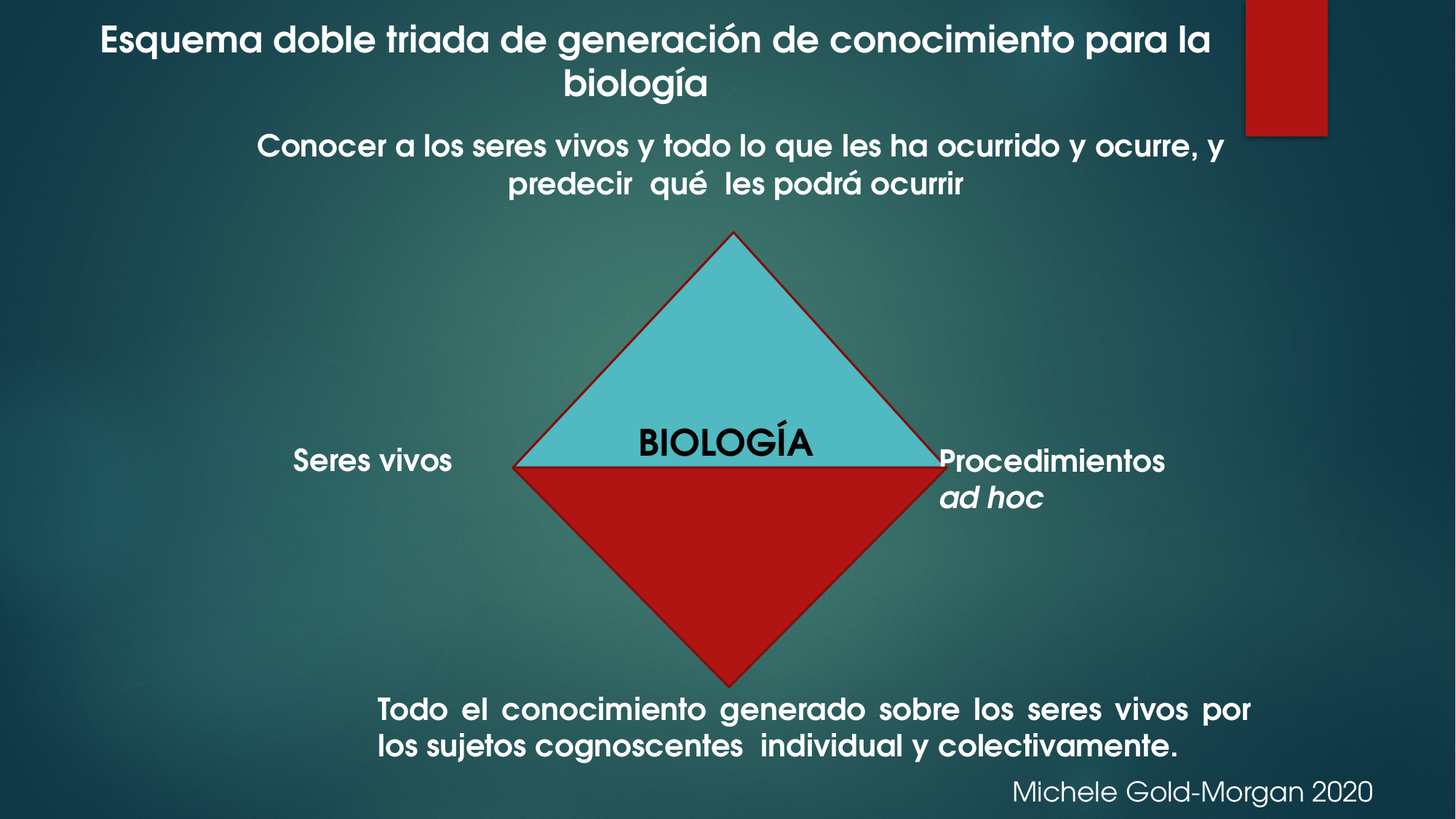

Esquema doble triada de generación de conocimiento para la biología
 Conocer a los seres vivos y todo lo que les ha ocurrido y ocurre, y predecir  qué  les podrá ocurrir

BIOLOGÍA

Seres vivos
Procedimientos
ad hoc

Todo el conocimiento generado sobre los seres vivos por los sujetos cognoscentes  individual y colectivamente.
Michele Gold-Morgan 2020